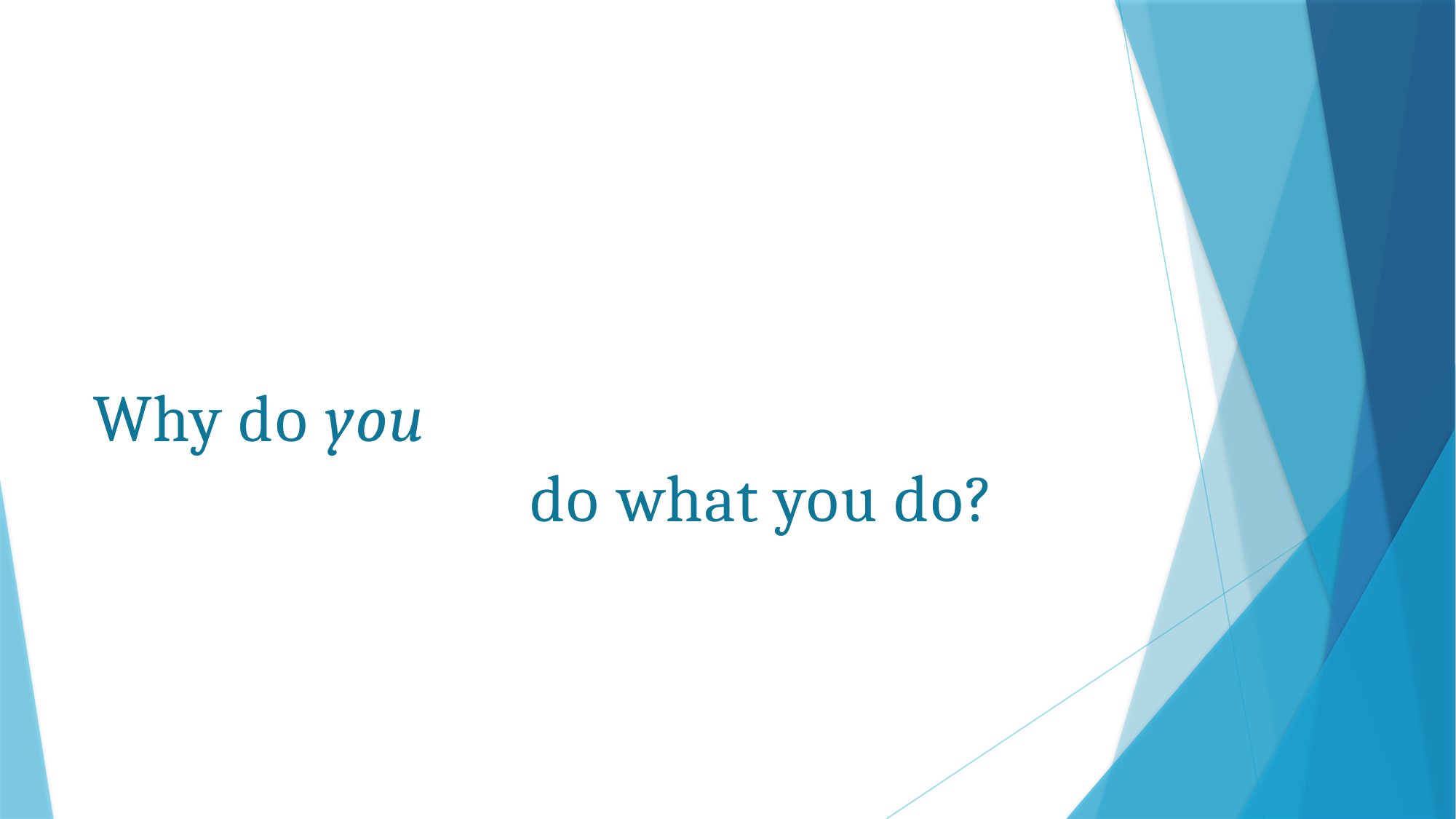

# Why do you do what you do?